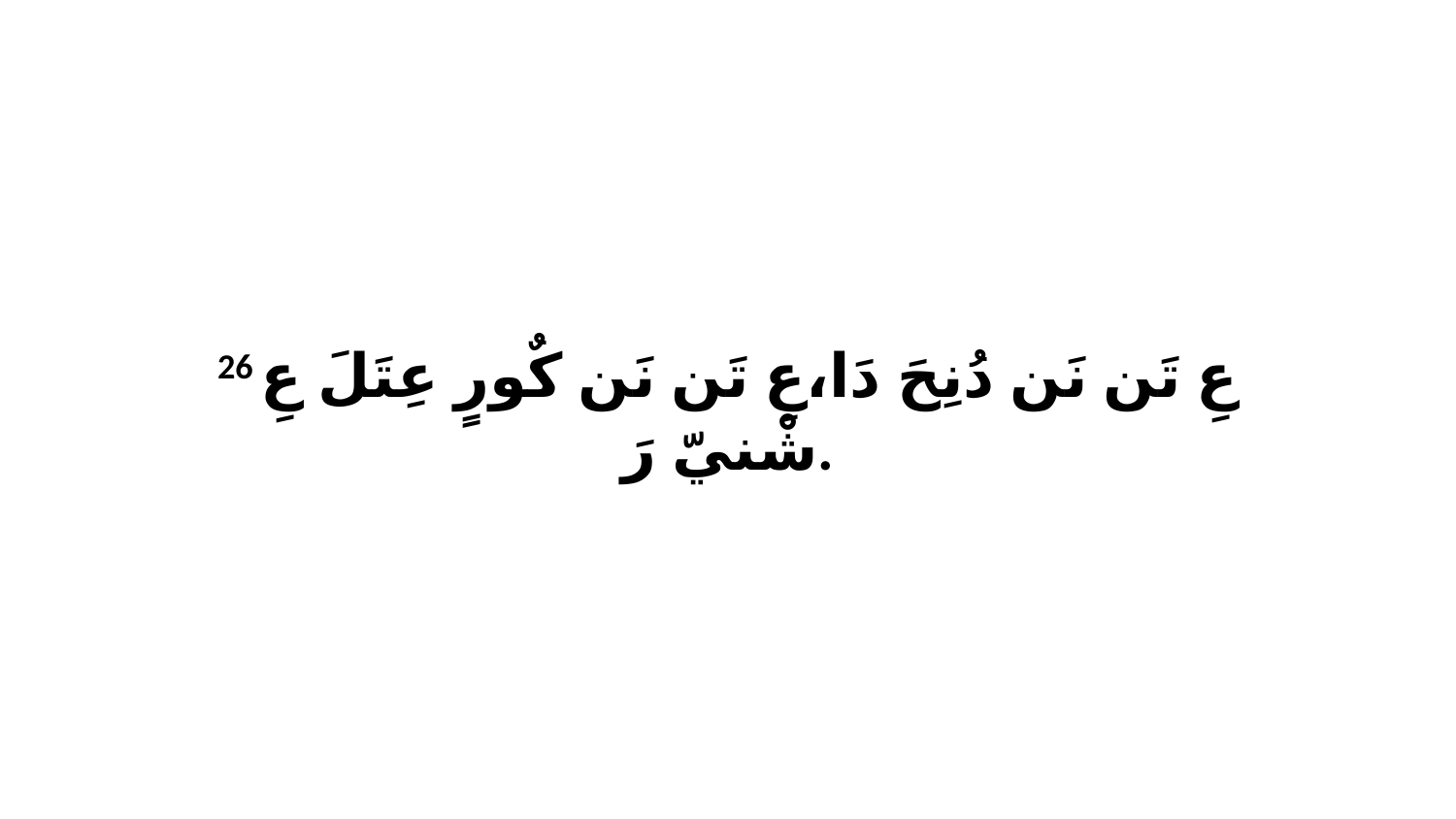

26 عِ تَن نَن دُنِحَ دَا،عِ تَن نَن كٌورٍ عِتَلَ عِ شْنيّ رَ.